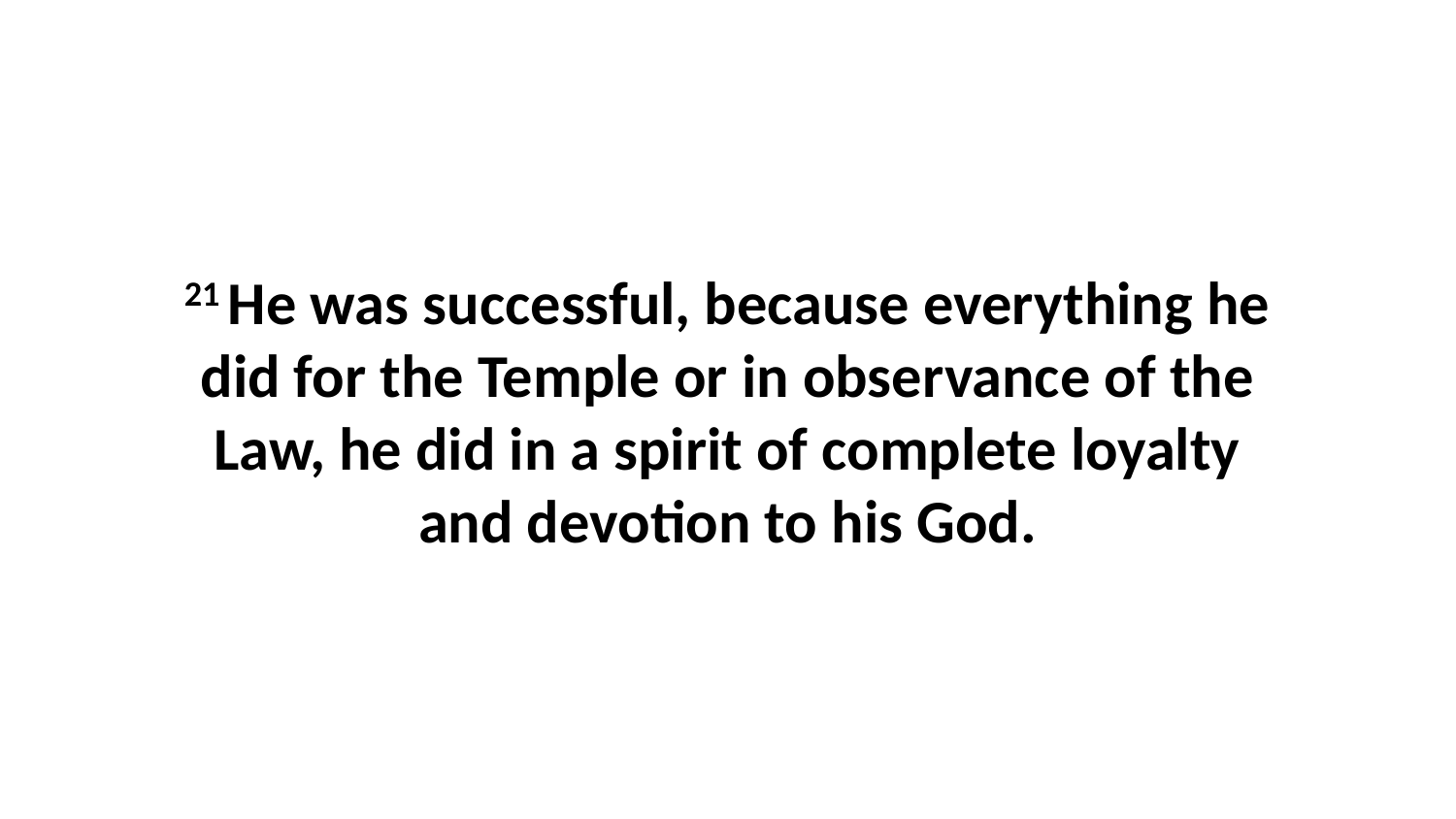

21 He was successful, because everything he did for the Temple or in observance of the Law, he did in a spirit of complete loyalty and devotion to his God.